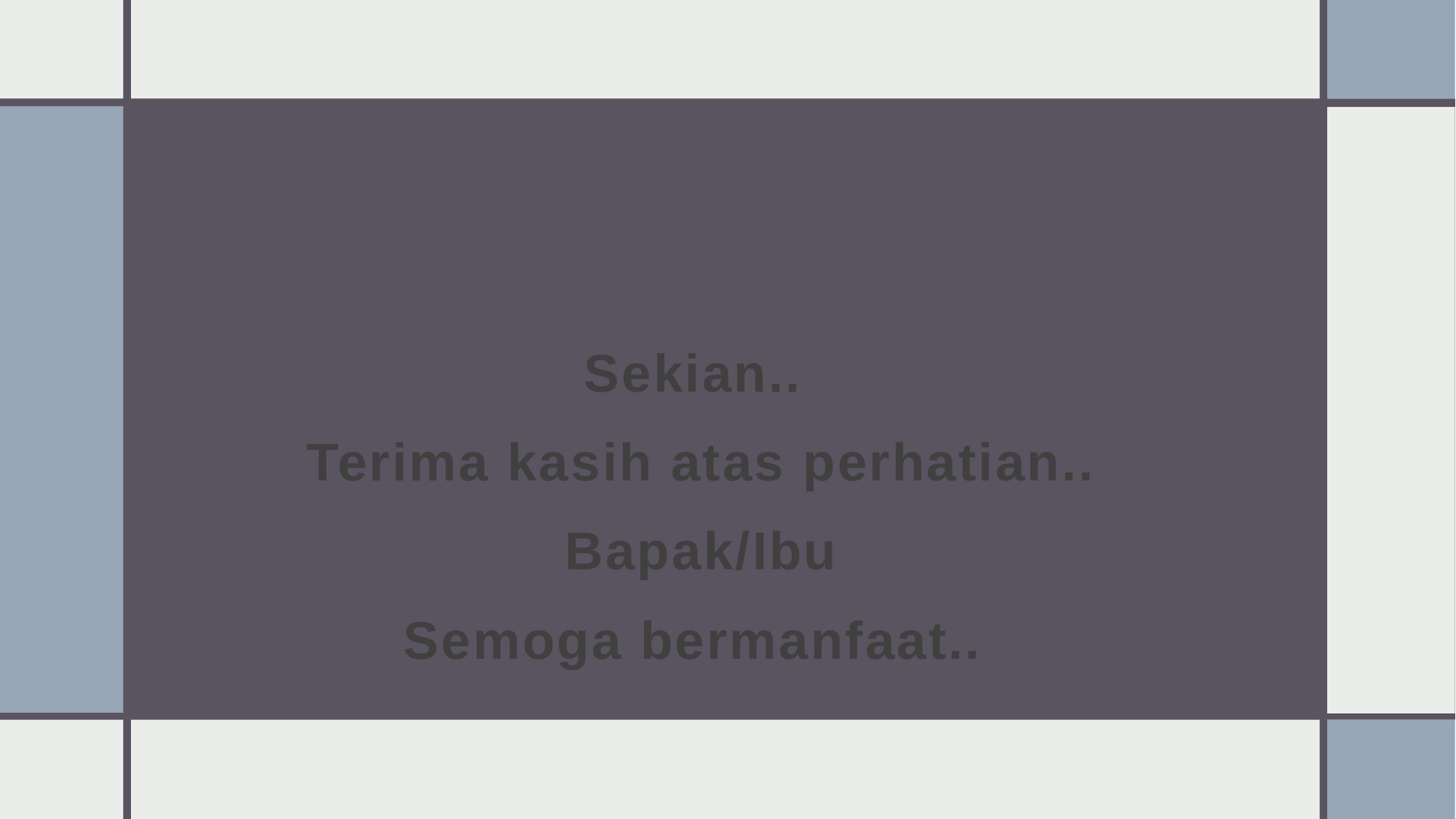

# Sekian.. Terima kasih atas perhatian.. Bapak/Ibu Semoga bermanfaat..